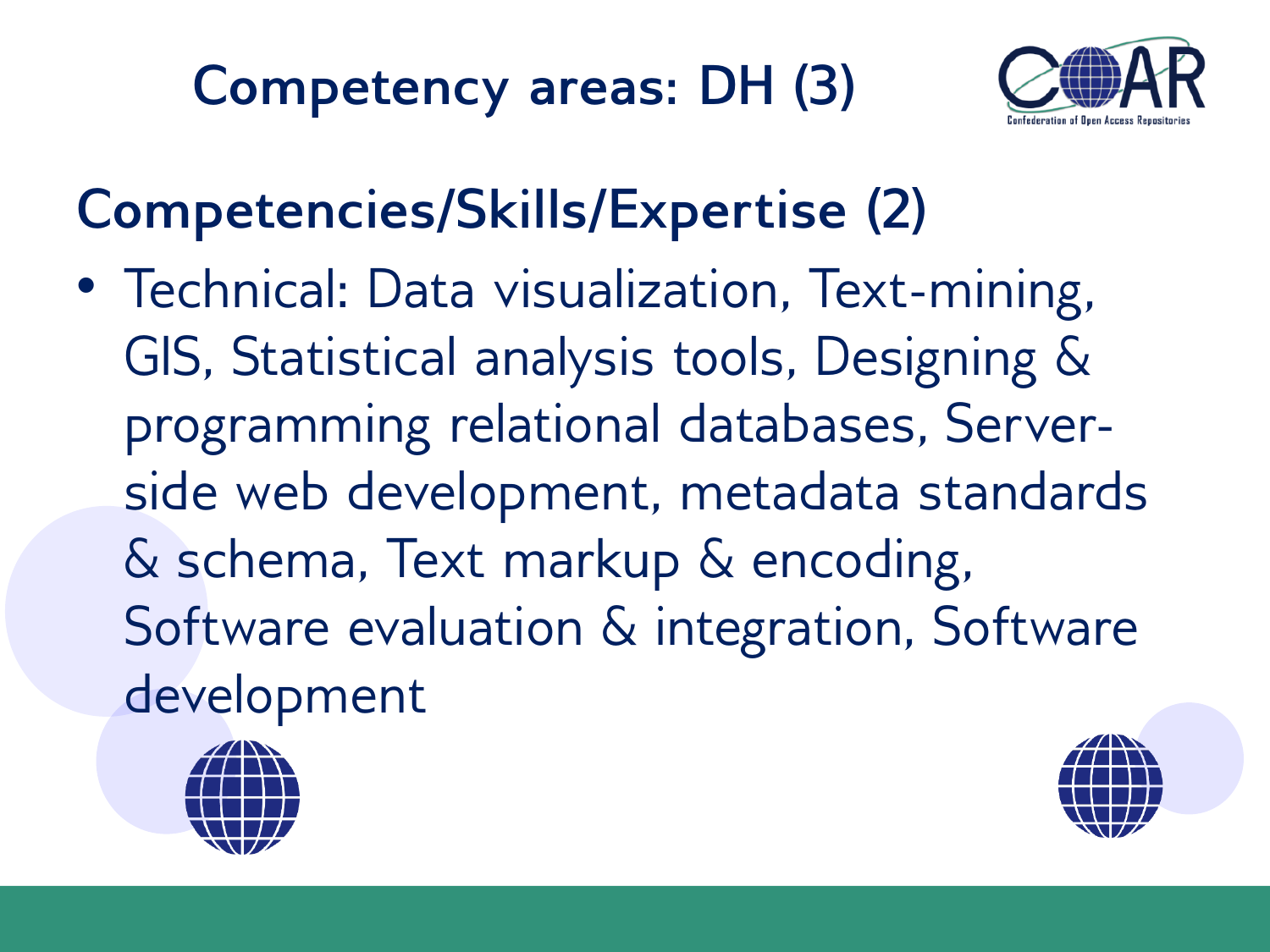

# Competency areas: DH (3)
Competencies/Skills/Expertise (2)
Technical: Data visualization, Text-mining, GIS, Statistical analysis tools, Designing &  programming relational databases, Server-side web development, metadata standards & schema, Text markup & encoding, Software evaluation & integration, Software development